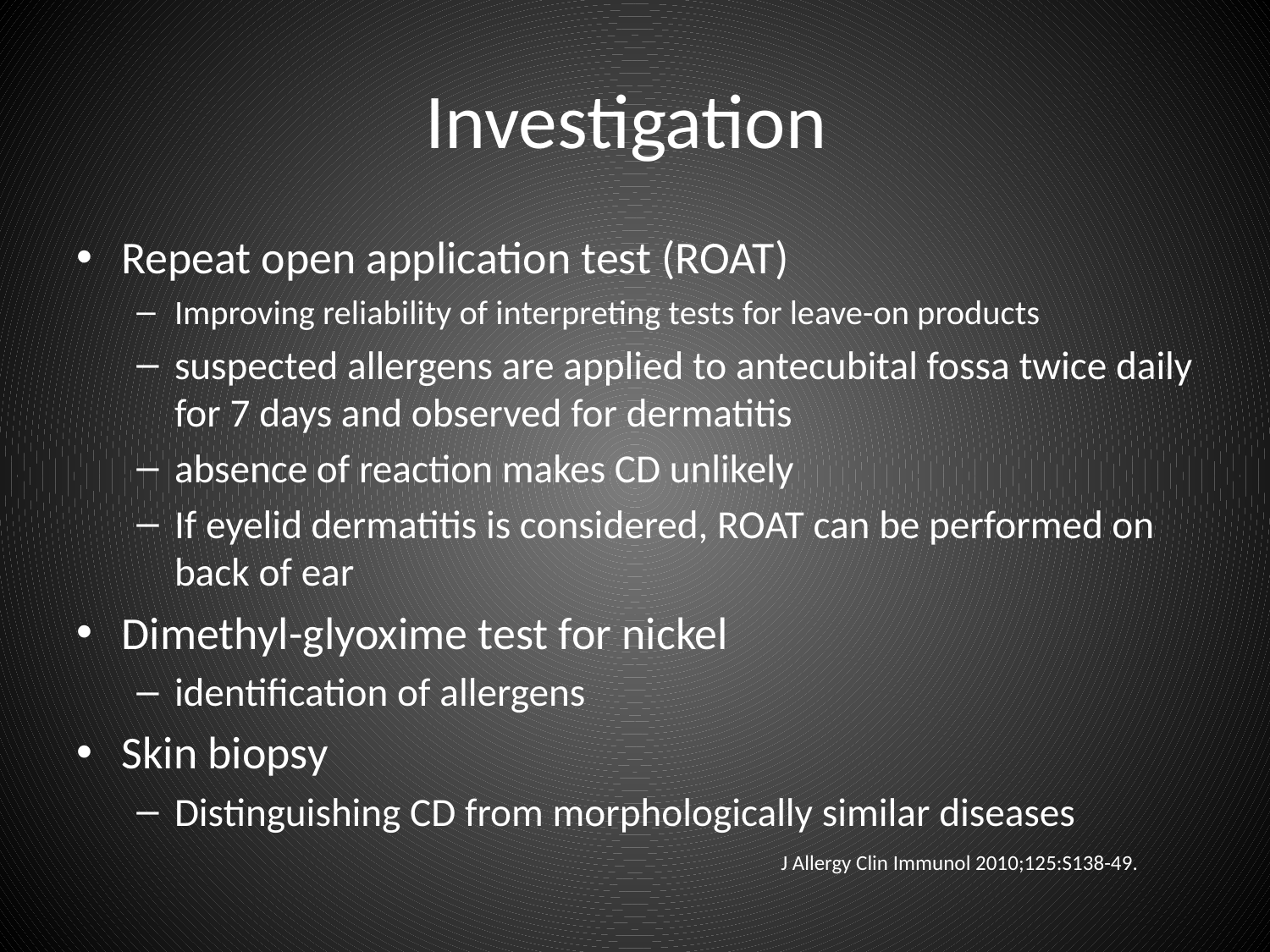

# Investigation
Repeat open application test (ROAT)
Improving reliability of interpreting tests for leave-on products
suspected allergens are applied to antecubital fossa twice daily for 7 days and observed for dermatitis
absence of reaction makes CD unlikely
If eyelid dermatitis is considered, ROAT can be performed on back of ear
Dimethyl-glyoxime test for nickel
identification of allergens
Skin biopsy
Distinguishing CD from morphologically similar diseases
J Allergy Clin Immunol 2010;125:S138-49.